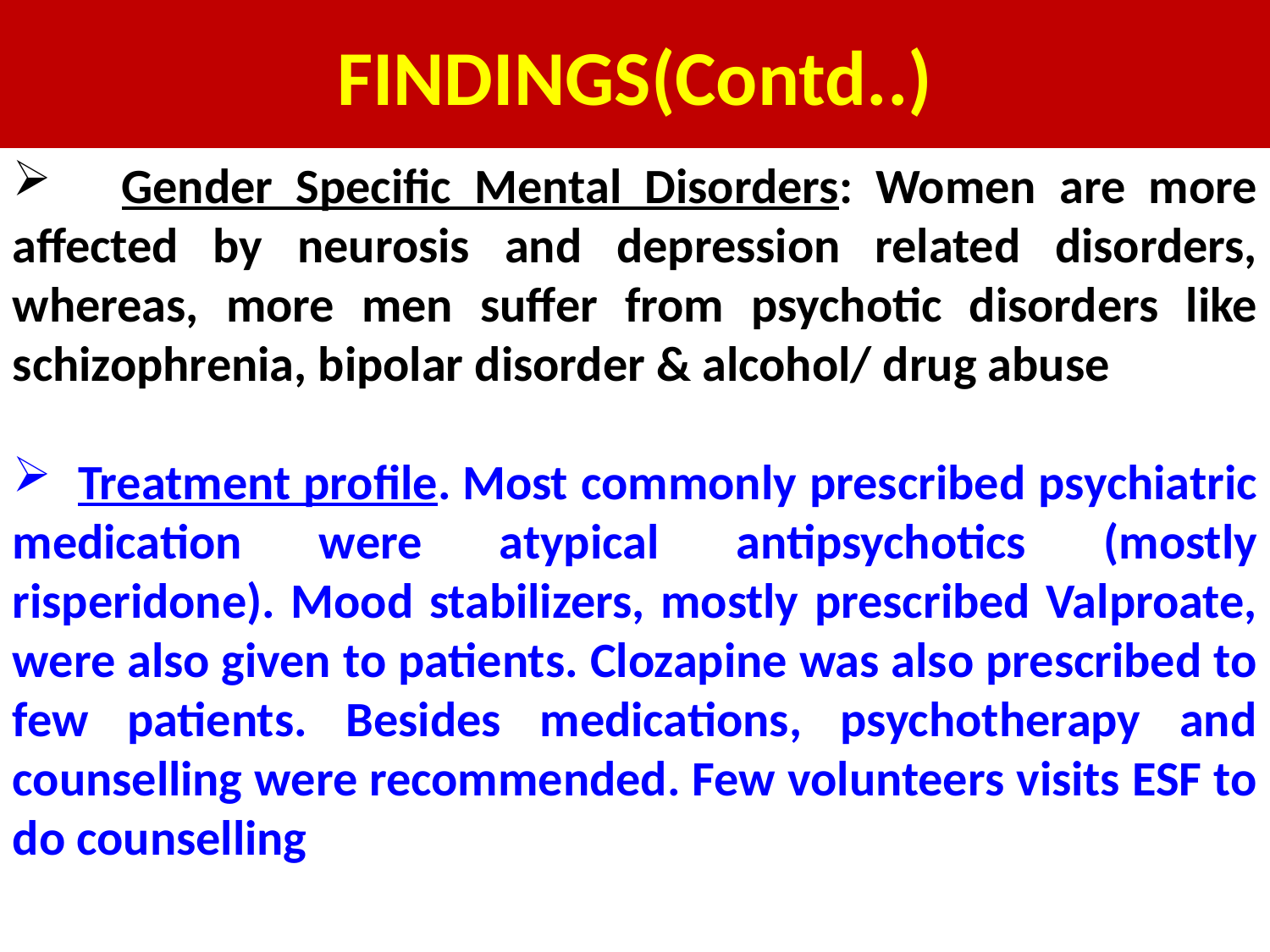

# FINDINGS(Contd..)
   Gender Specific Mental Disorders: Women are more affected by neurosis and depression related disorders, whereas, more men suffer from psychotic disorders like schizophrenia, bipolar disorder & alcohol/ drug abuse

  Treatment profile. Most commonly prescribed psychiatric medication were atypical antipsychotics (mostly risperidone). Mood stabilizers, mostly prescribed Valproate, were also given to patients. Clozapine was also prescribed to few patients. Besides medications, psychotherapy and counselling were recommended. Few volunteers visits ESF to do counselling